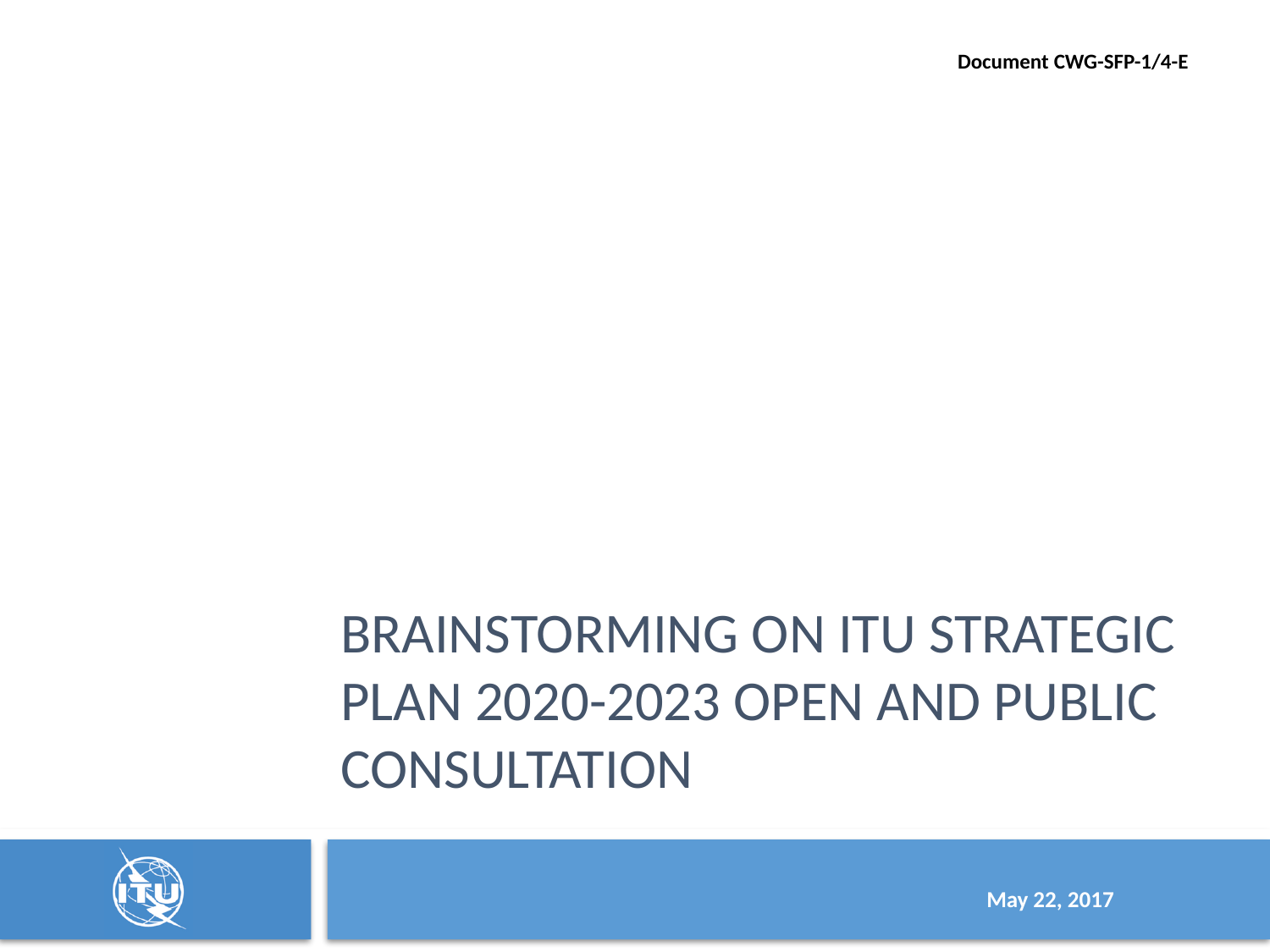

Document CWG-SFP-1/4-E
# brainstorming on ITU Strategic plan 2020-2023 open and public consultation
				 	 May 22, 2017